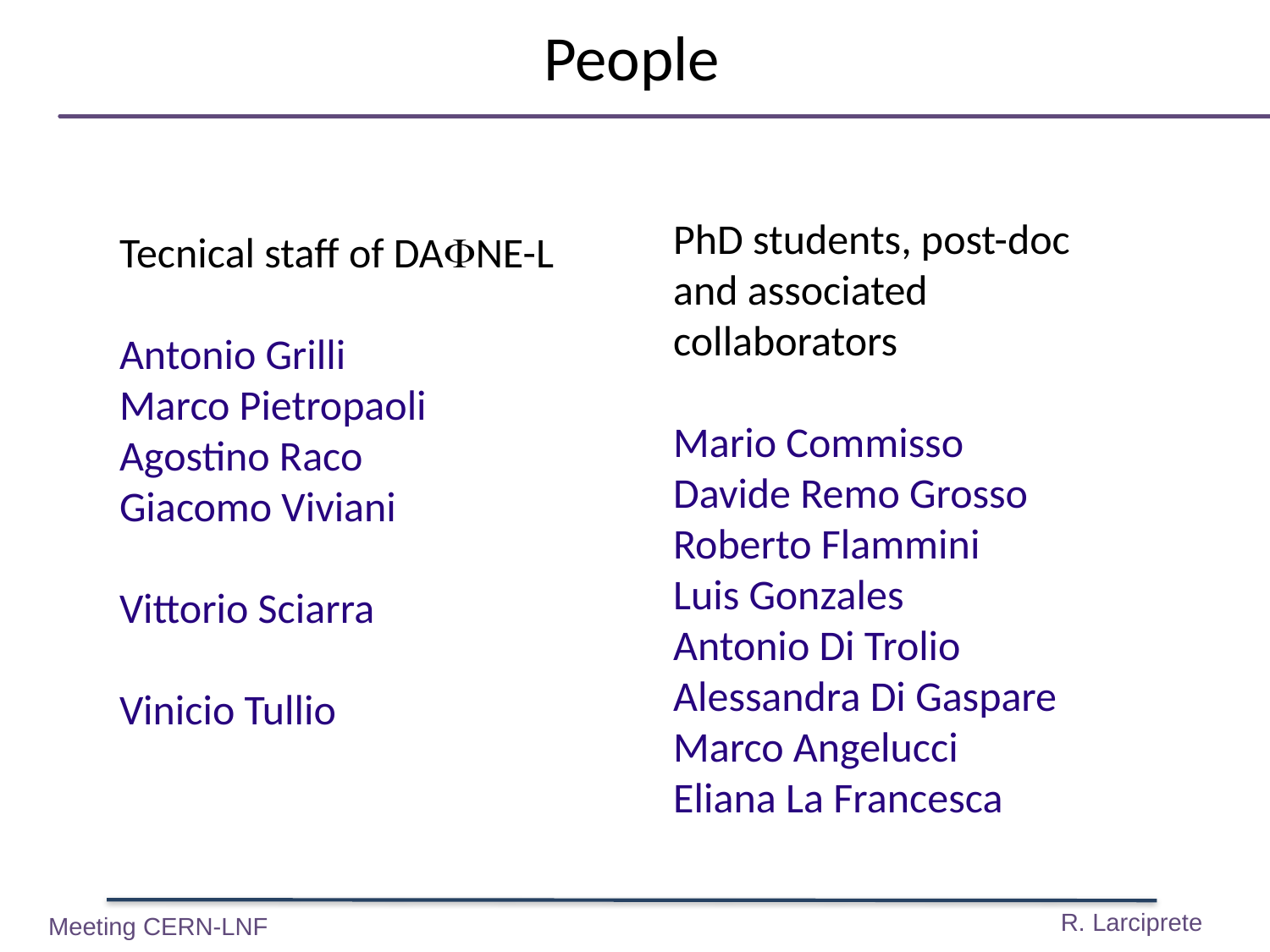

People
PhD students, post-doc and associated  collaborators

Mario Commisso
Davide Remo Grosso
Roberto Flammini
Luis Gonzales
Antonio Di Trolio
Alessandra Di Gaspare
Marco Angelucci
Eliana La Francesca
Tecnical staff of DAΦNE-L

Antonio Grilli
Marco Pietropaoli
Agostino Raco
Giacomo Viviani

Vittorio Sciarra

Vinicio Tullio

R. Larciprete
Meeting CERN-LNF